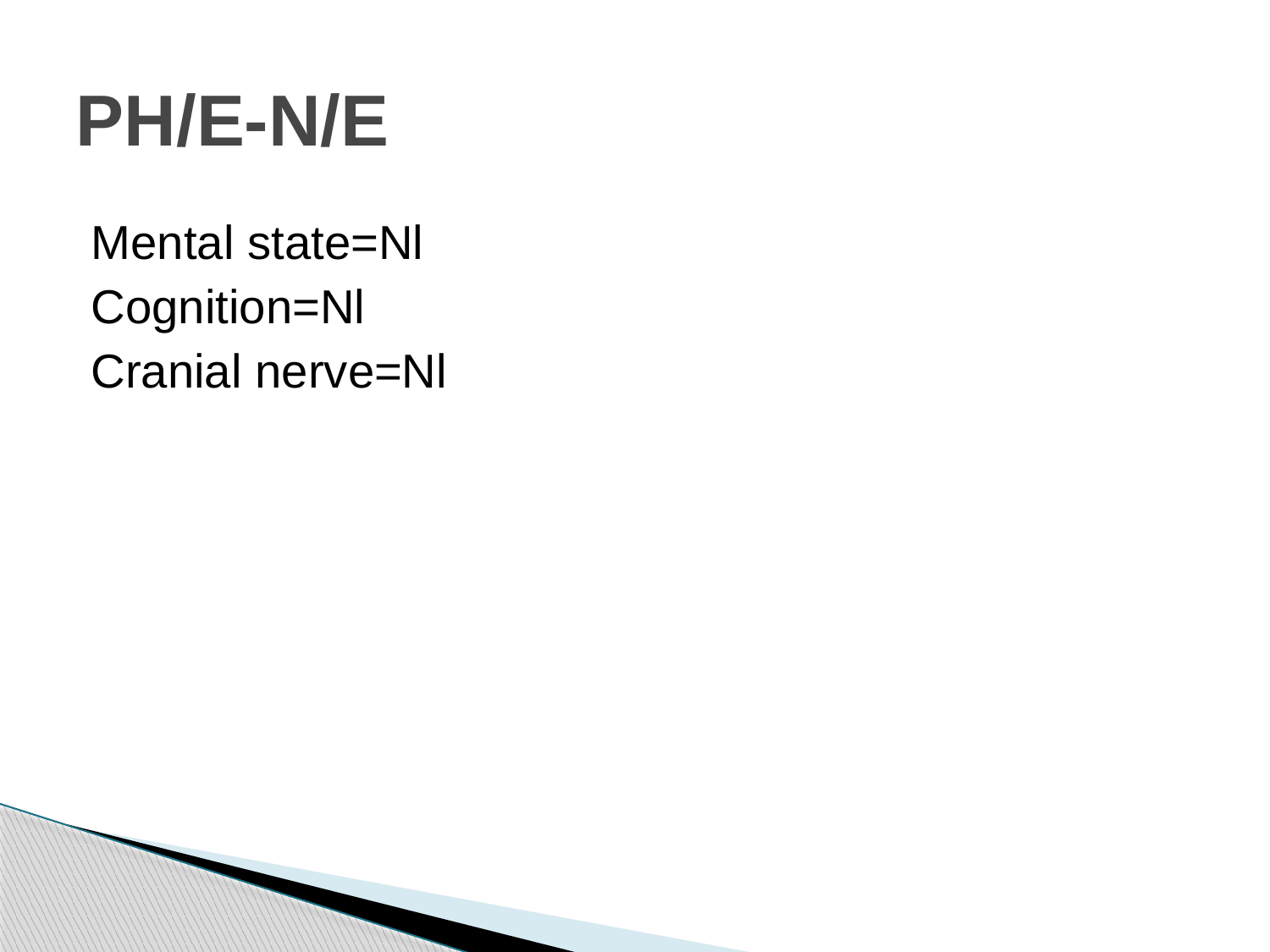

# PH/E-N/E
Mental state=Nl
Cognition=Nl
Cranial nerve=Nl